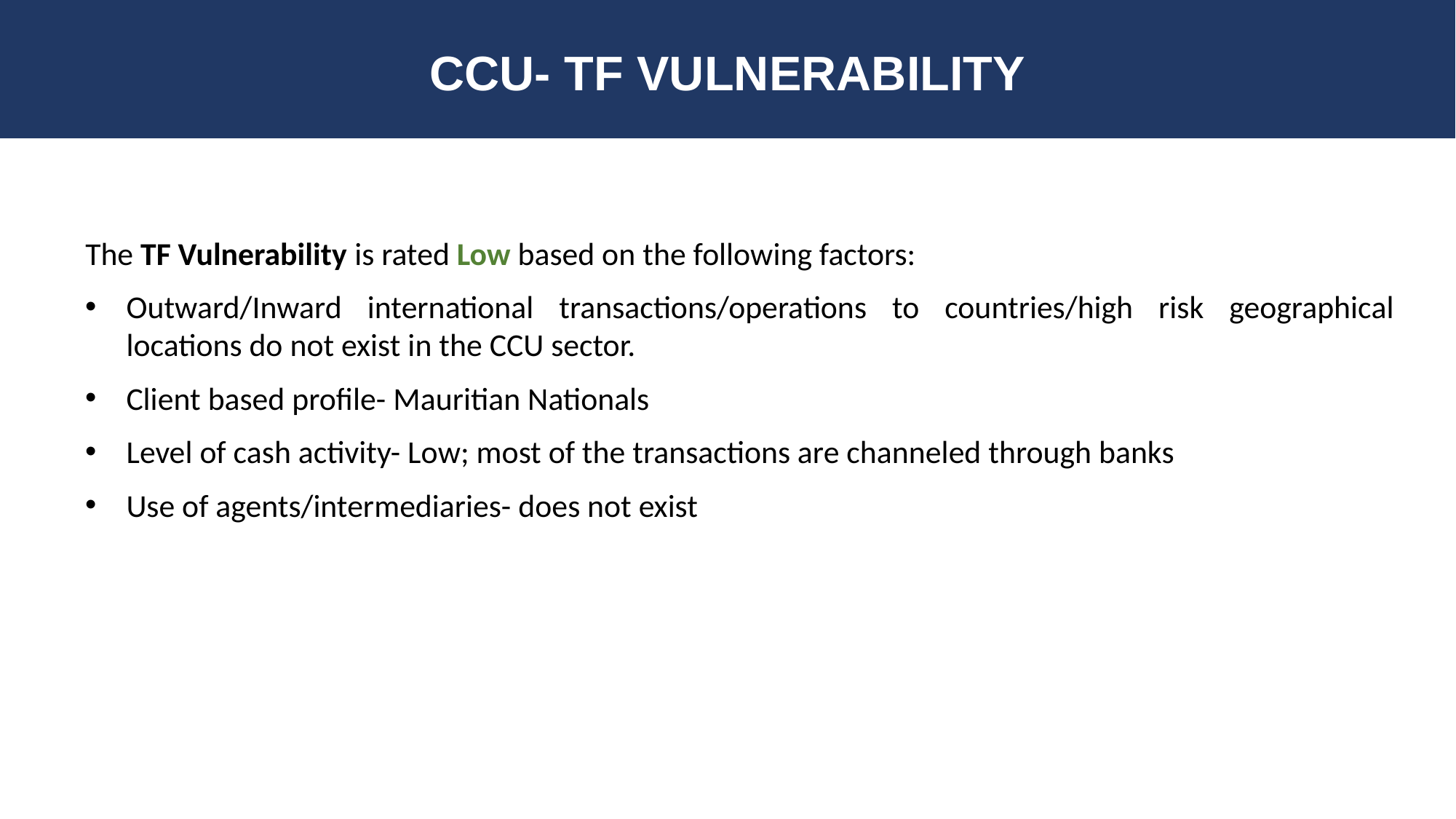

CCU- TF VULNERABILITY

The TF Vulnerability is rated Low based on the following factors:
Outward/Inward international transactions/operations to countries/high risk geographical locations do not exist in the CCU sector.
Client based profile- Mauritian Nationals
Level of cash activity- Low; most of the transactions are channeled through banks
Use of agents/intermediaries- does not exist